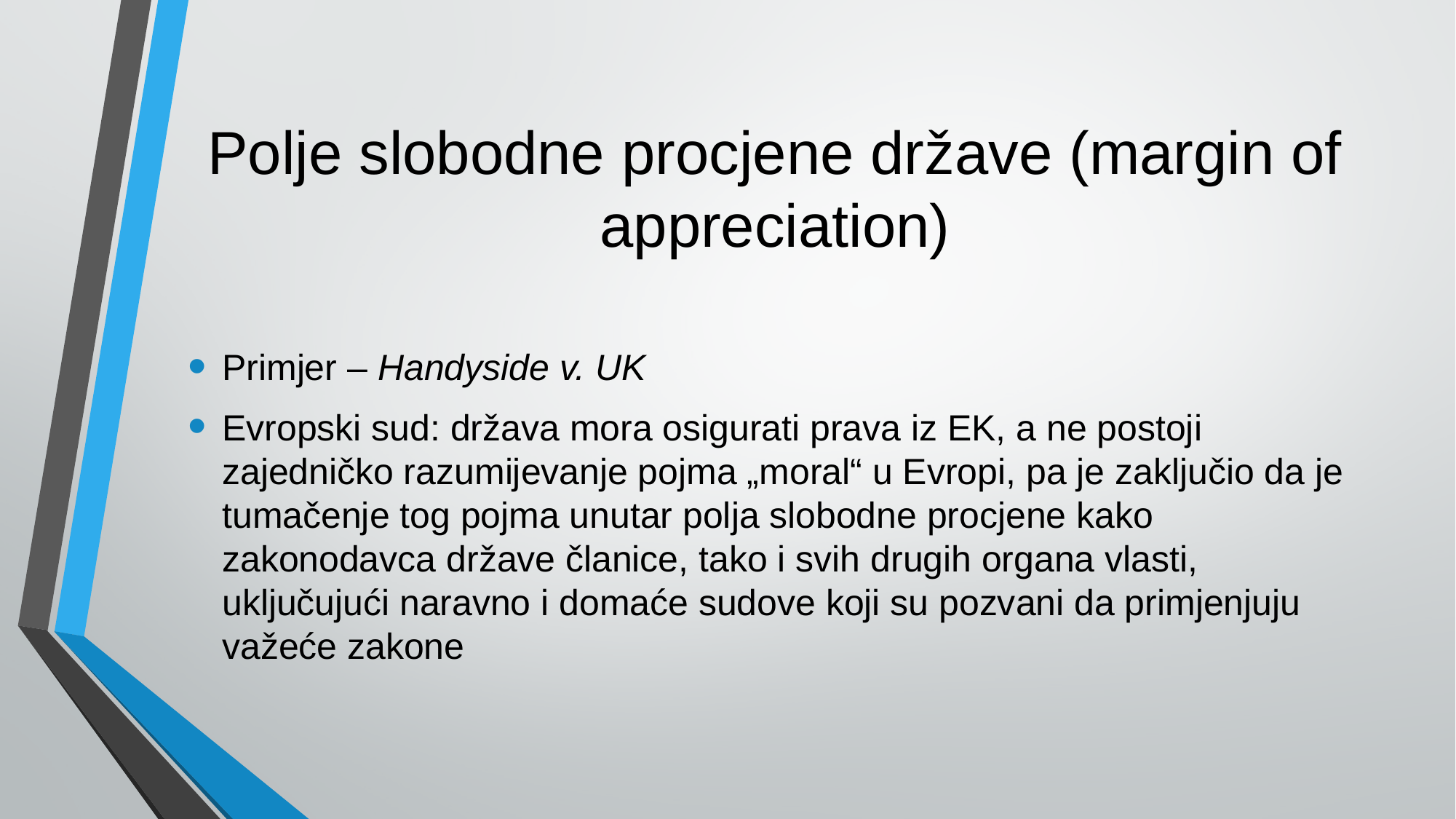

# Polje slobodne procjene države (margin of appreciation)
Primjer – Handyside v. UK
Evropski sud: država mora osigurati prava iz EK, a ne postoji zajedničko razumijevanje pojma „moral“ u Evropi, pa je zaključio da je tumačenje tog pojma unutar polja slobodne procjene kako zakonodavca države članice, tako i svih drugih organa vlasti, uključujući naravno i domaće sudove koji su pozvani da primjenjuju važeće zakone